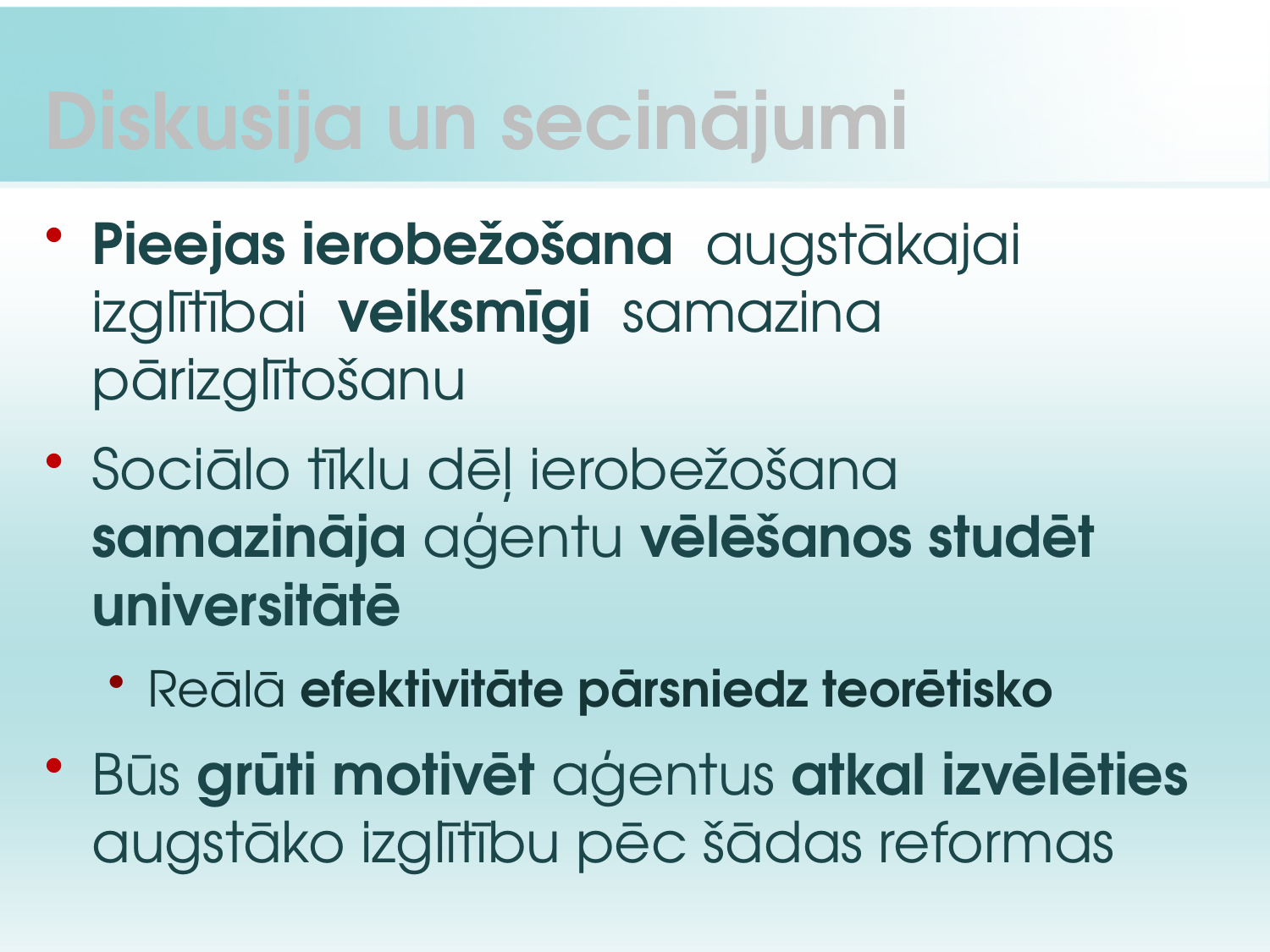

# Diskusija un secinājumi
Pieejas ierobežošana  augstākajai izglītībai  veiksmīgi  samazina pārizglītošanu
Sociālo tīklu dēļ ierobežošana samazināja aģentu vēlēšanos studēt universitātē
Reālā efektivitāte pārsniedz teorētisko
Būs grūti motivēt aģentus atkal izvēlēties augstāko izglītību pēc šādas reformas